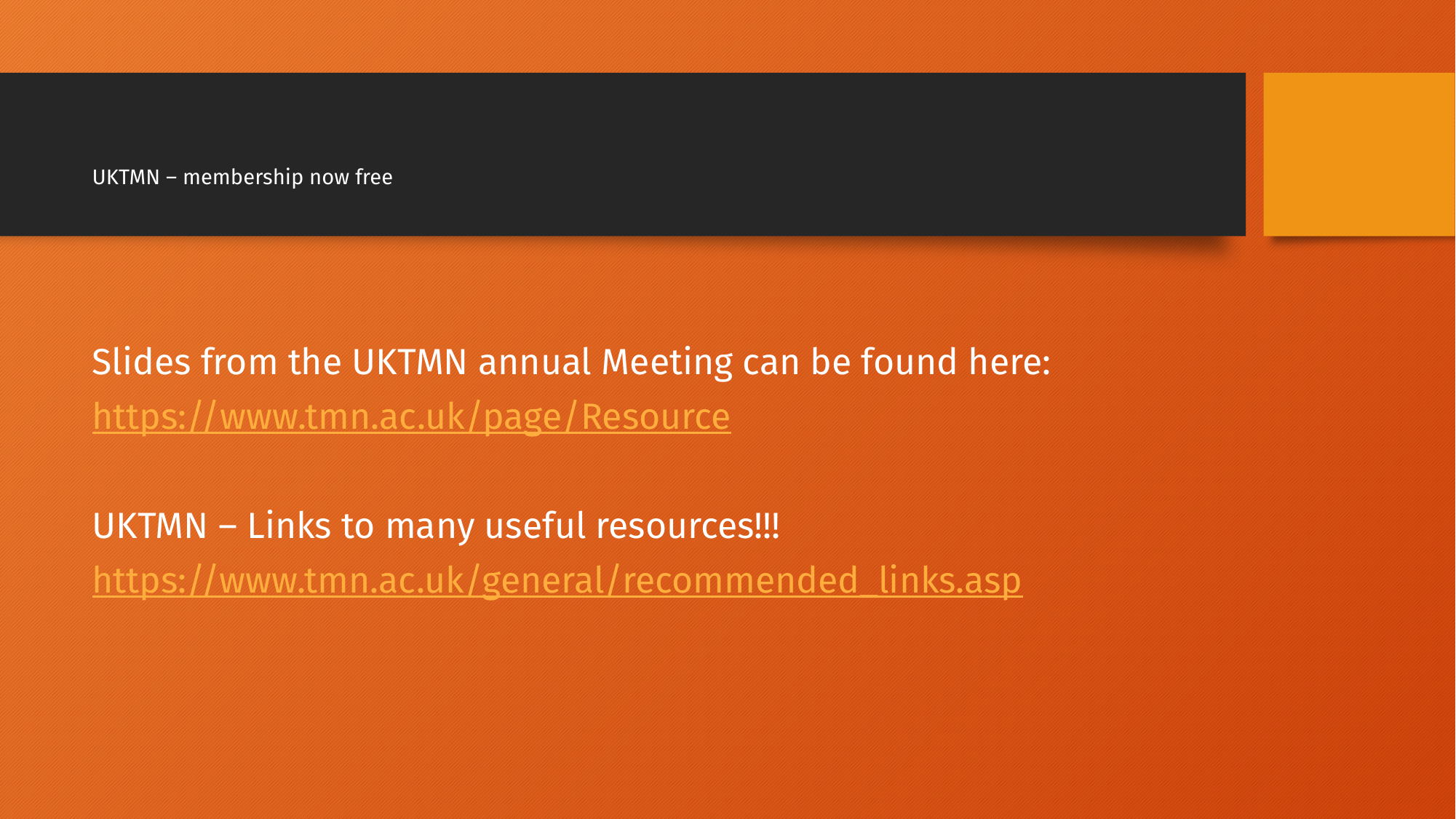

# UKTMN – membership now free

Slides from the UKTMN annual Meeting can be found here:
https://www.tmn.ac.uk/page/Resource

UKTMN – Links to many useful resources!!!
https://www.tmn.ac.uk/general/recommended_links.asp